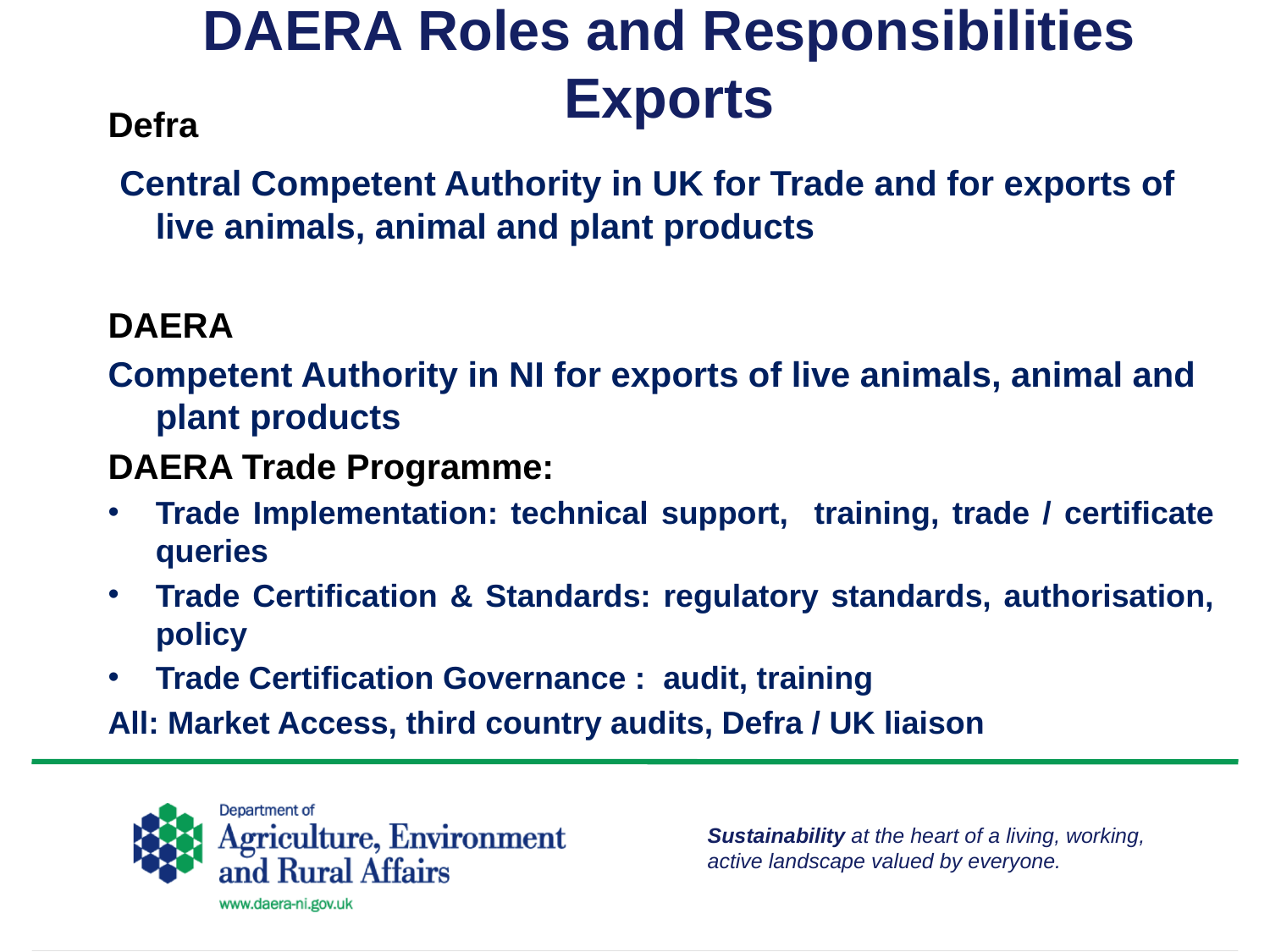

# DAERA Roles and Responsibilities Exports
Defra
 Central Competent Authority in UK for Trade and for exports of live animals, animal and plant products

DAERA
Competent Authority in NI for exports of live animals, animal and plant products
DAERA Trade Programme:
Trade Implementation: technical support,  training, trade / certificate queries
Trade Certification & Standards: regulatory standards, authorisation, policy
Trade Certification Governance :  audit, training
All: Market Access, third country audits, Defra / UK liaison

Sustainability at the heart of a living, working, active landscape valued by everyone.